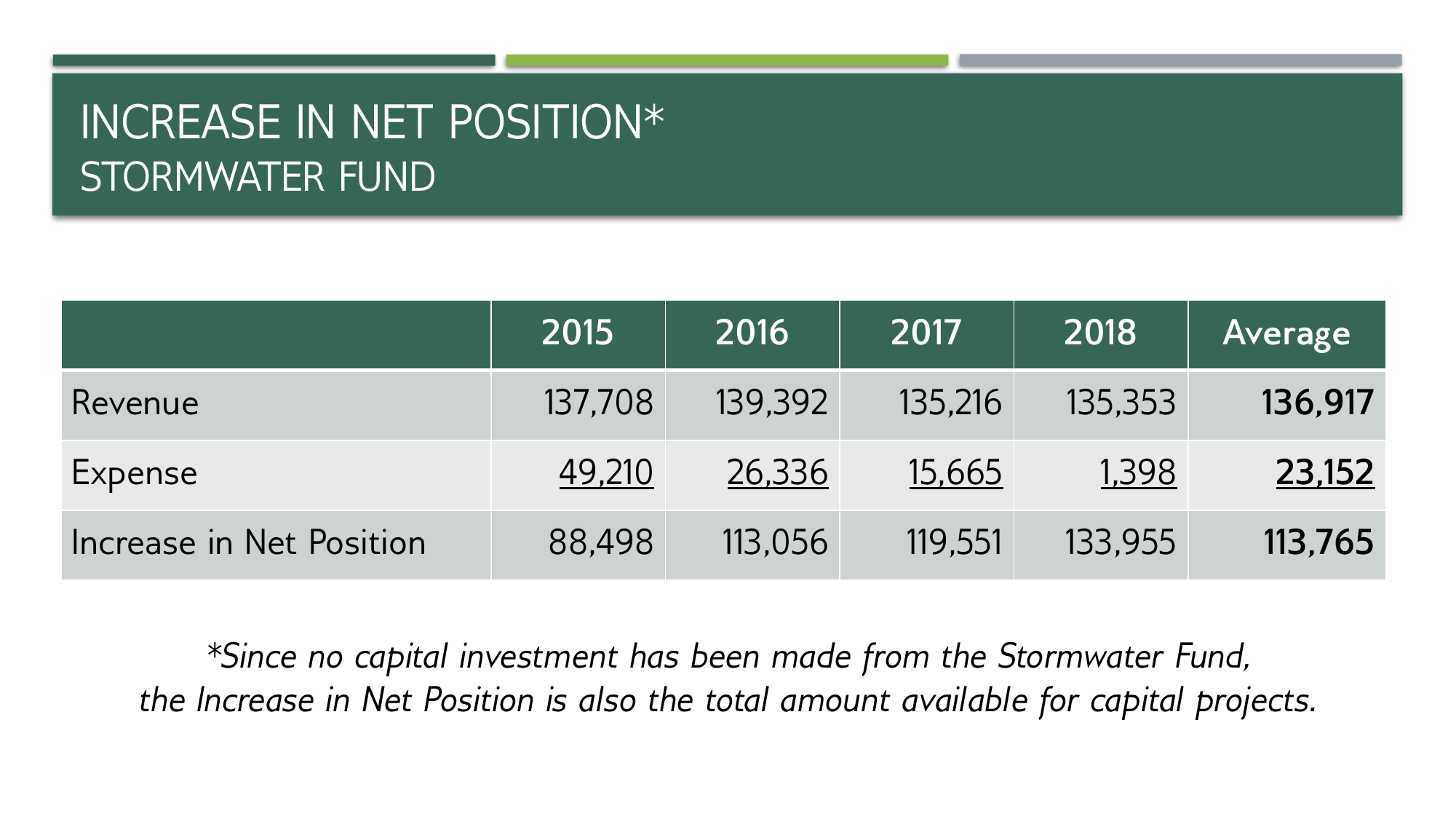

# Increase in Net Position* Stormwater Fund
|  | 2015 | 2016 | 2017 | 2018 | Average |
| --- | --- | --- | --- | --- | --- |
| Revenue | 137,708 | 139,392 | 135,216 | 135,353 | 136,917 |
| Expense | 49,210 | 26,336 | 15,665 | 1,398 | 23,152 |
| Increase in Net Position | 88,498 | 113,056 | 119,551 | 133,955 | 113,765 |
*Since no capital investment has been made from the Stormwater Fund,
the Increase in Net Position is also the total amount available for capital projects.